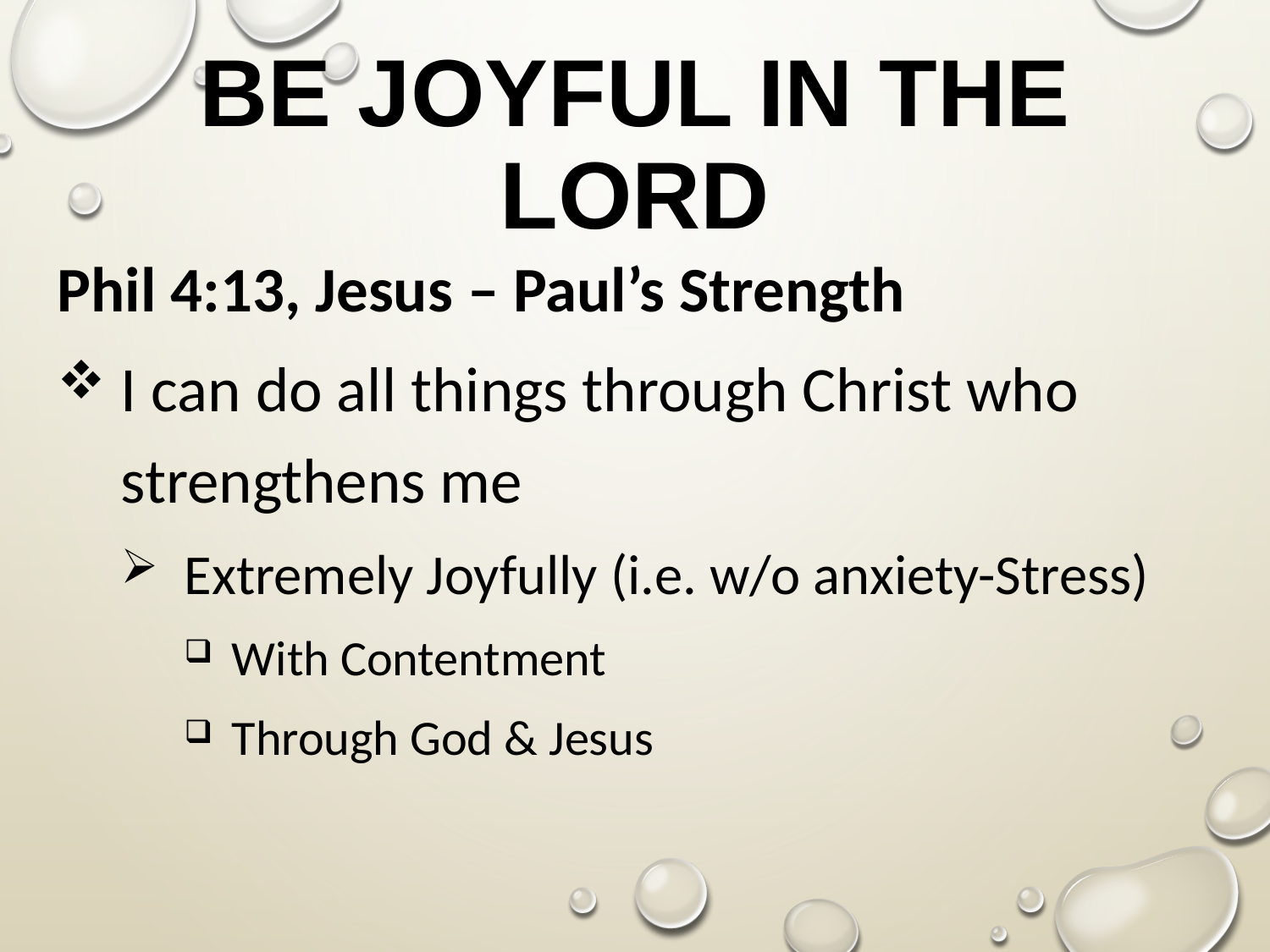

# Be Joyful in the Lord
Phil 4:13, Jesus – Paul’s Strength
I can do all things through Christ who strengthens me
Extremely Joyfully (i.e. w/o anxiety-Stress)
With Contentment
Through God & Jesus